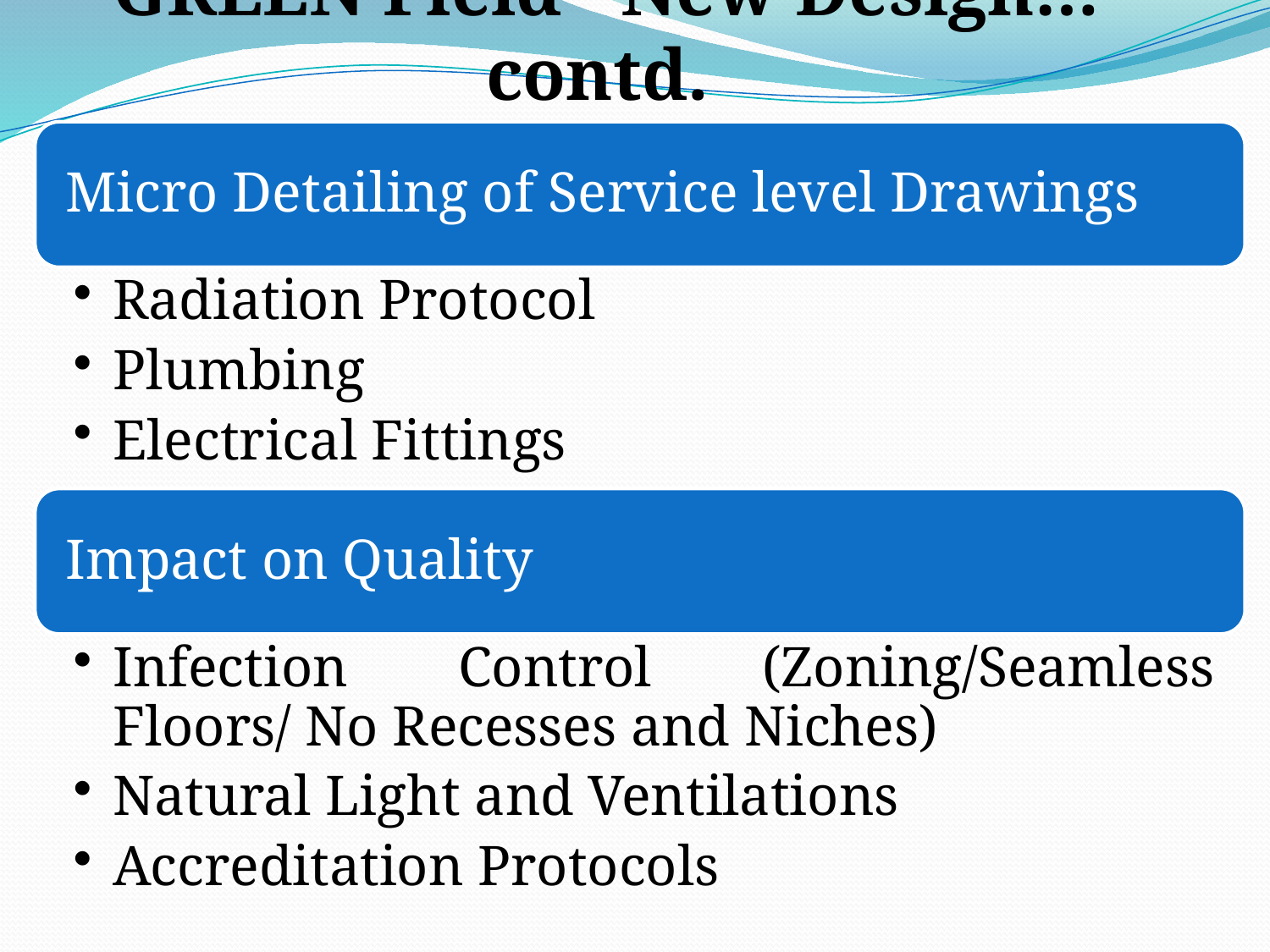

# GREEN Field - New Design…contd.
Micro Detailing of Service level Drawings
Radiation Protocol
Plumbing
Electrical Fittings
Impact on Quality
Infection Control (Zoning/Seamless Floors/ No Recesses and Niches)
Natural Light and Ventilations
Accreditation Protocols